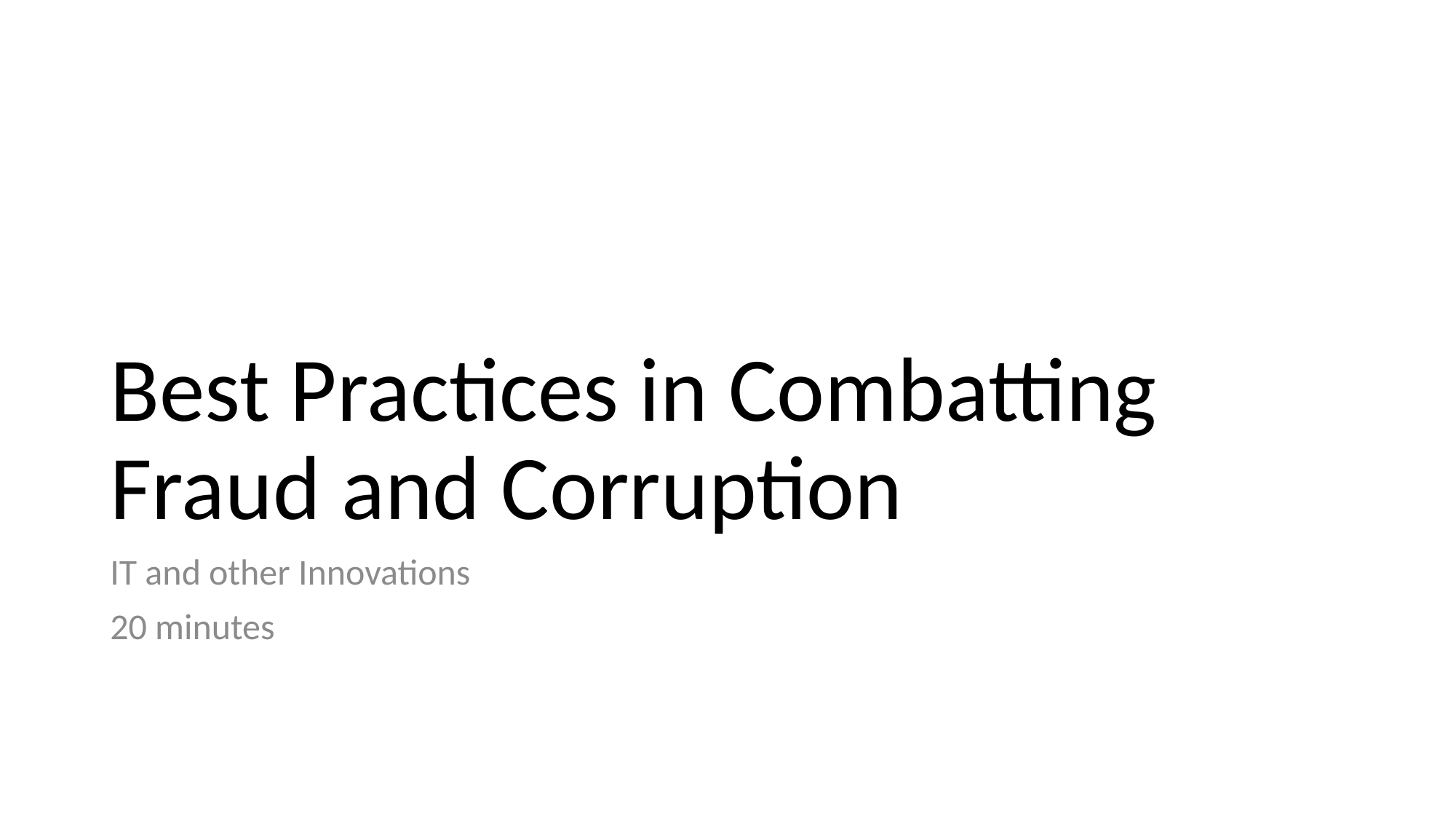

# Best Practices in Combatting Fraud and Corruption
IT and other Innovations
20 minutes